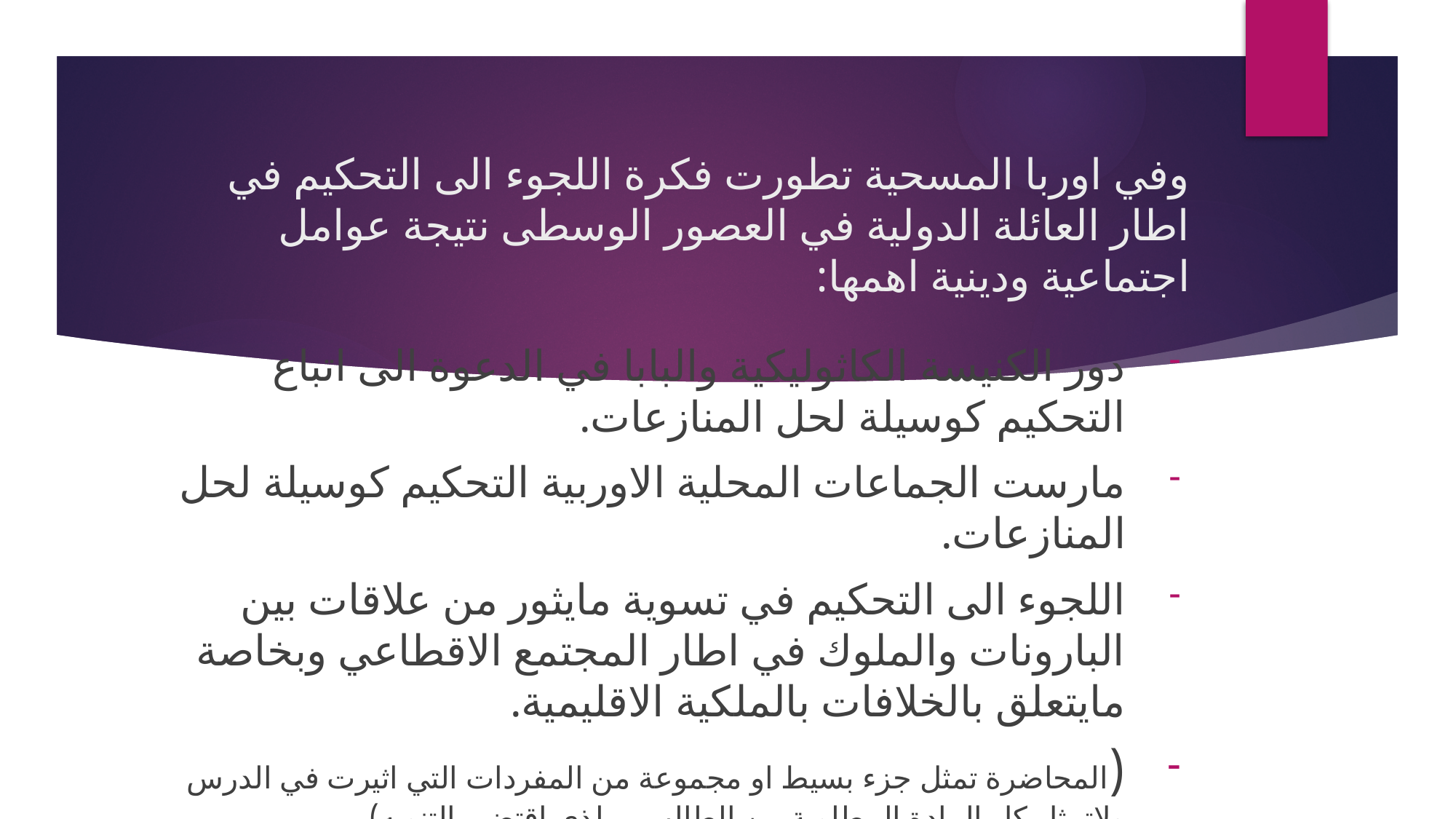

# وفي اوربا المسحية تطورت فكرة اللجوء الى التحكيم في اطار العائلة الدولية في العصور الوسطى نتيجة عوامل اجتماعية ودينية اهمها:
دور الكنيسة الكاثوليكية والبابا في الدعوة الى اتباع التحكيم كوسيلة لحل المنازعات.
مارست الجماعات المحلية الاوربية التحكيم كوسيلة لحل المنازعات.
اللجوء الى التحكيم في تسوية مايثور من علاقات بين البارونات والملوك في اطار المجتمع الاقطاعي وبخاصة مايتعلق بالخلافات بالملكية الاقليمية.
(المحاضرة تمثل جزء بسيط او مجموعة من المفردات التي اثيرت في الدرس ولاتمثل كل المادة المطلوبة من الطالب ... لذى اقتضى التنويه)